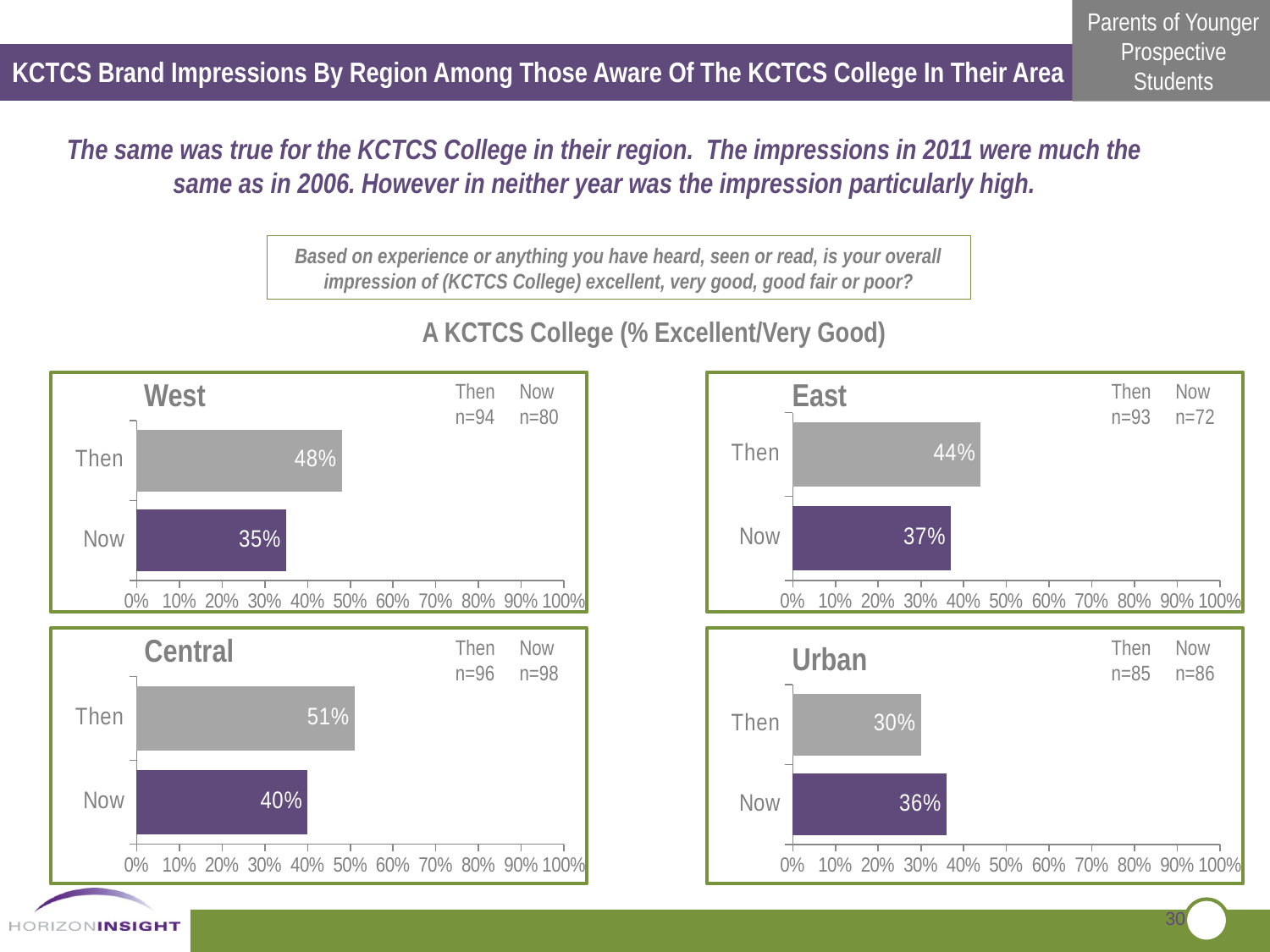

KCTCS Brand Impressions By Region Among Those Aware Of The KCTCS College In Their Area
The same was true for the KCTCS College in their region.  The impressions in 2011 were much the same as in 2006. However in neither year was the impression particularly high.
Based on experience or anything you have heard, seen or read, is your overall impression of (KCTCS College) excellent, very good, good fair or poor?
 A KCTCS College (% Excellent/Very Good)
West
East
Then
n=94
Now
n=80
Then
n=93
Now
n=72

### Chart

| Category | Series 1 |
|---|---|
| Now | 0.3700000000000004 |
| Then | 0.44 |

### Chart

| Category | Series 1 |
|---|---|
| Now | 0.3500000000000003 |
| Then | 0.4800000000000003 |
Central
Then
n=96
Now
n=98
Then
n=85
Now
n=86

Urban

### Chart

| Category | Series 1 |
|---|---|
| Now | 0.4 |
| Then | 0.51 |

### Chart

| Category | Series 1 |
|---|---|
| Now | 0.3600000000000003 |
| Then | 0.3000000000000003 |